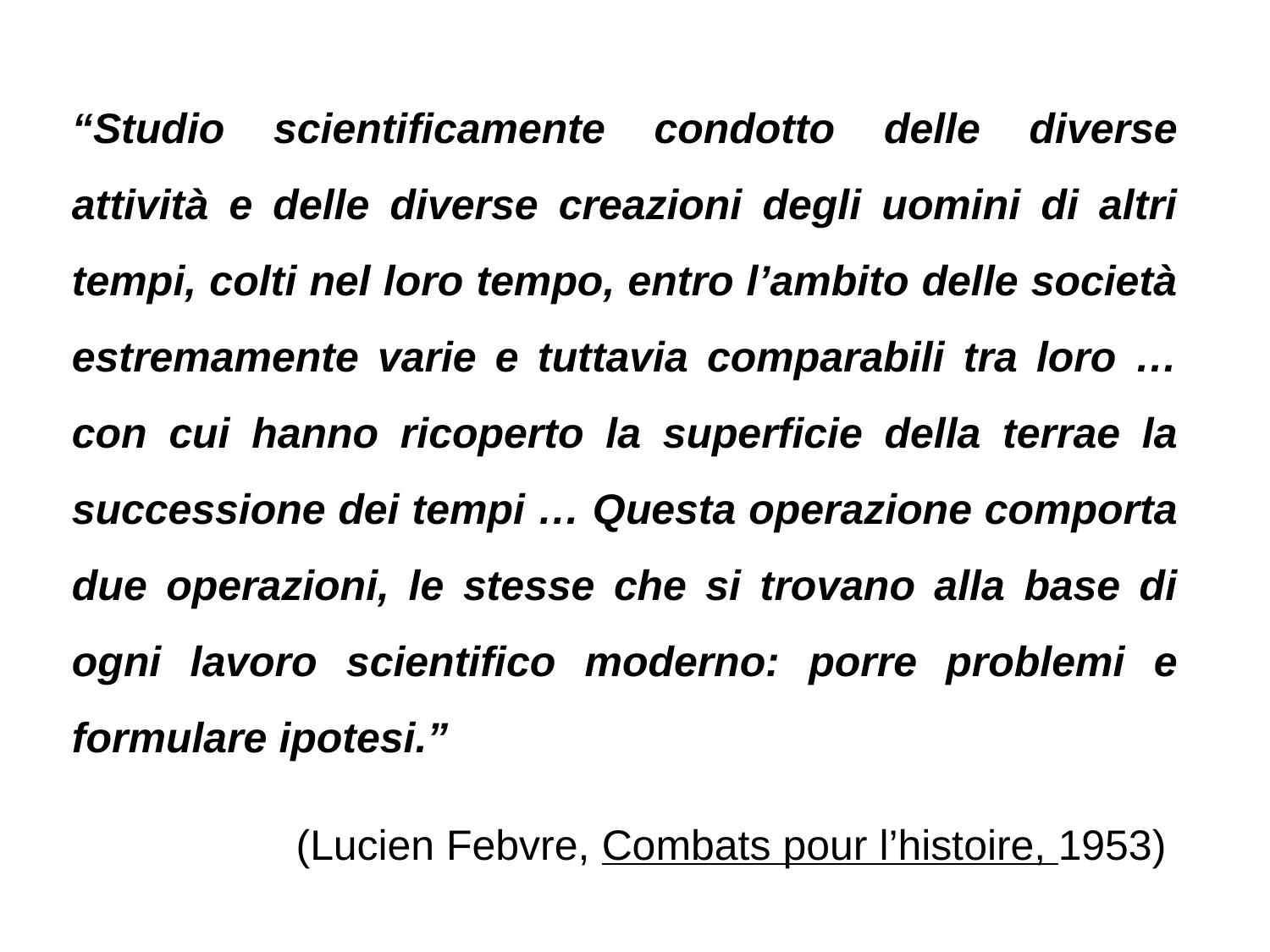

“Studio scientificamente condotto delle diverse attività e delle diverse creazioni degli uomini di altri tempi, colti nel loro tempo, entro l’ambito delle società estremamente varie e tuttavia comparabili tra loro … con cui hanno ricoperto la superficie della terrae la successione dei tempi … Questa operazione comporta due operazioni, le stesse che si trovano alla base di ogni lavoro scientifico moderno: porre problemi e formulare ipotesi.”

(Lucien Febvre, Combats pour l’histoire, 1953)